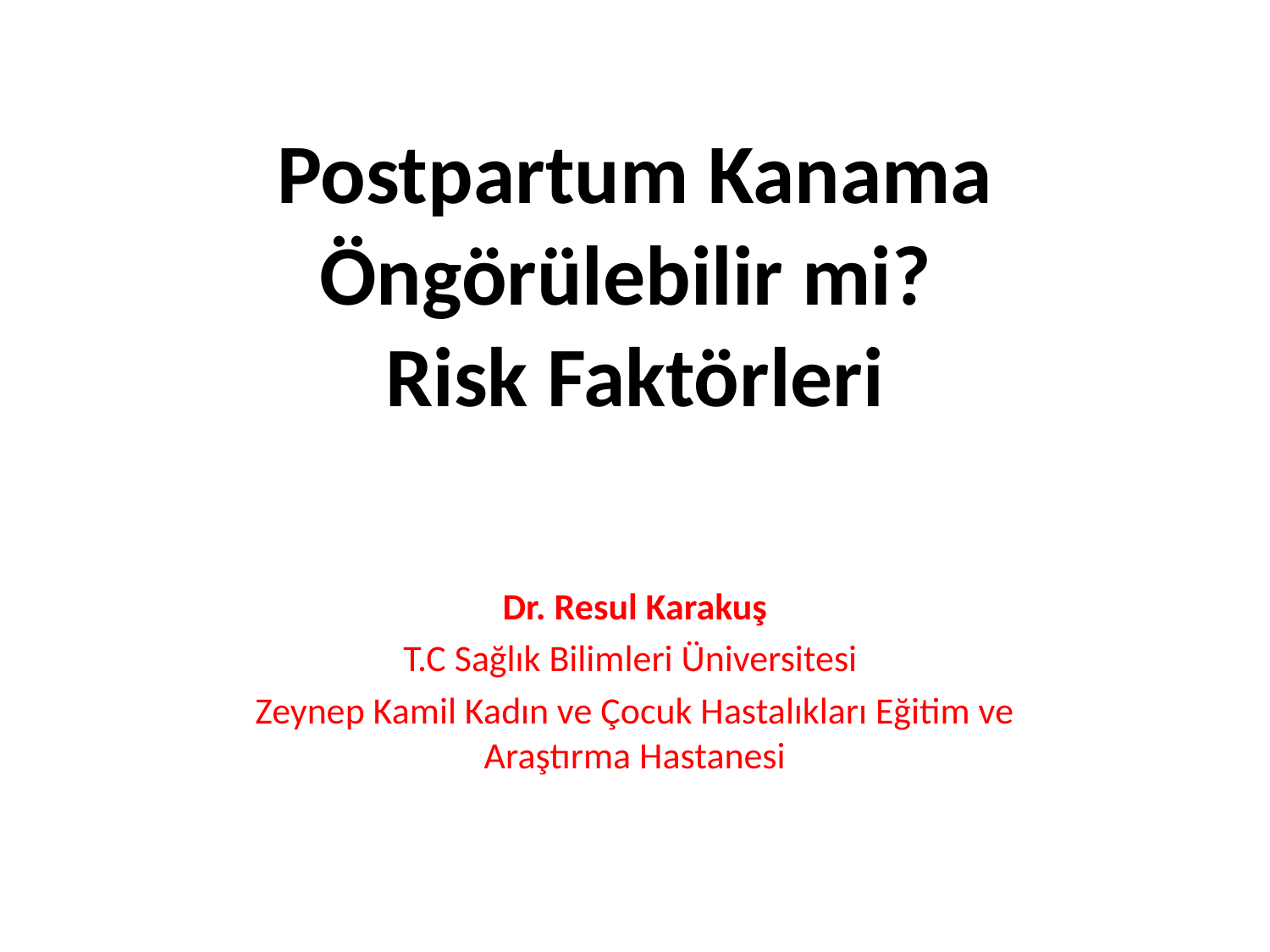

# Postpartum Kanama Öngörülebilir mi? Risk Faktörleri
Dr. Resul Karakuş
T.C Sağlık Bilimleri Üniversitesi
Zeynep Kamil Kadın ve Çocuk Hastalıkları Eğitim ve Araştırma Hastanesi